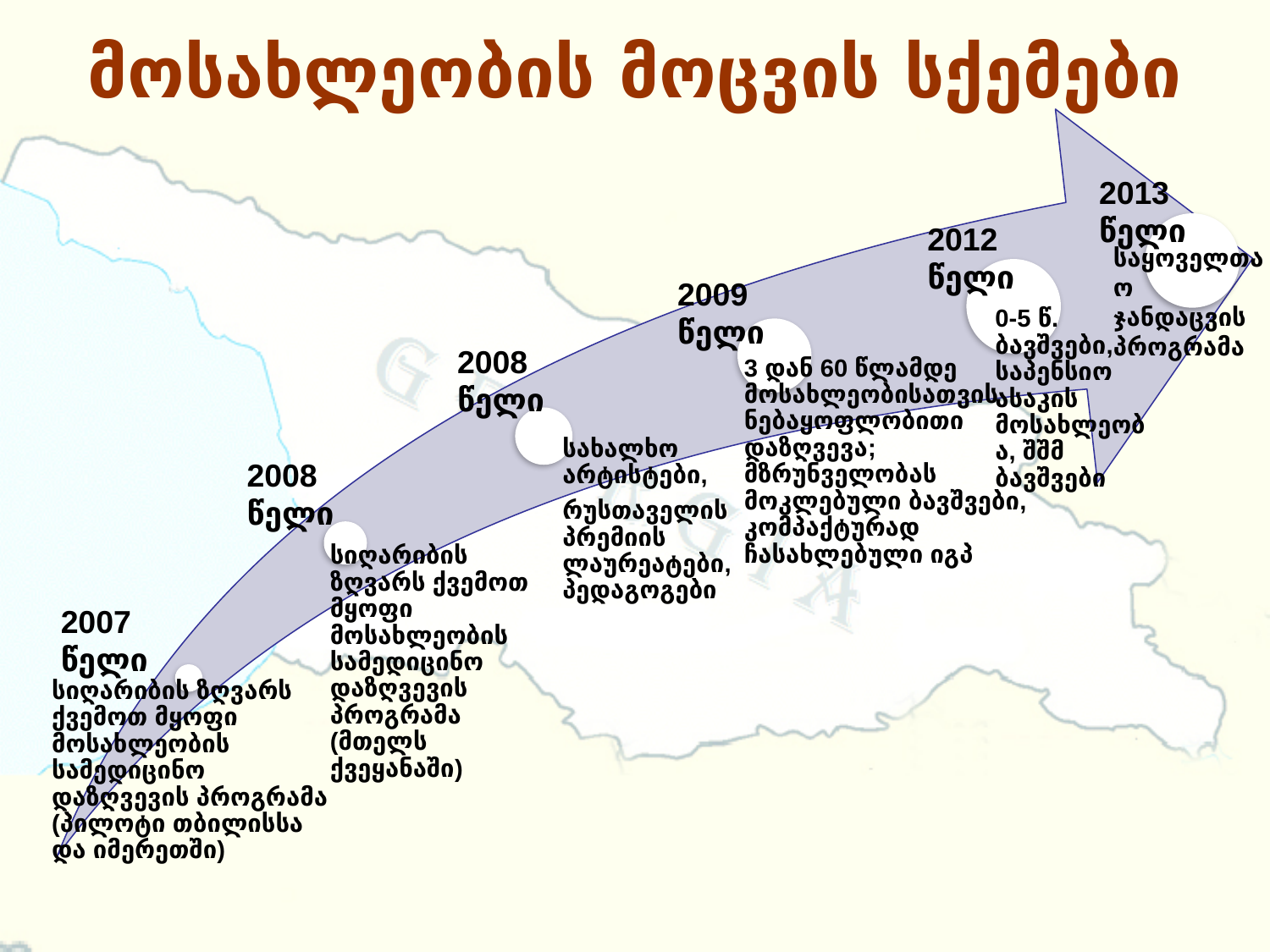

# მოსახლეობის მოცვის სქემები
სიღარიბის ზღვარს ქვემოთ მყოფი მოსახლეობის სამედიცინო დაზღვევის პროგრამა (პილოტი თბილისსა და იმერეთში)
სიღარიბის ზღვარს ქვემოთ მყოფი მოსახლეობის სამედიცინო დაზღვევის პროგრამა (მთელს ქვეყანაში)
სახალხო არტისტები,
რუსთაველის პრემიის ლაურეატები, პედაგოგები
3 დან 60 წლამდე მოსახლეობისათვის ნებაყოფლობითი დაზღვევა; მზრუნველობას მოკლებული ბავშვები, კომპაქტურად ჩასახლებული იგპ
0-5 წ. ბავშვები, საპენსიო ასაკის მოსახლეობა, შშმ ბავშვები
2013 წელი
2012 წელი

საყოველთაო ჯანდაცვის პროგრამა
2009 წელი
2008 წელი
2008 წელი
2007 წელი